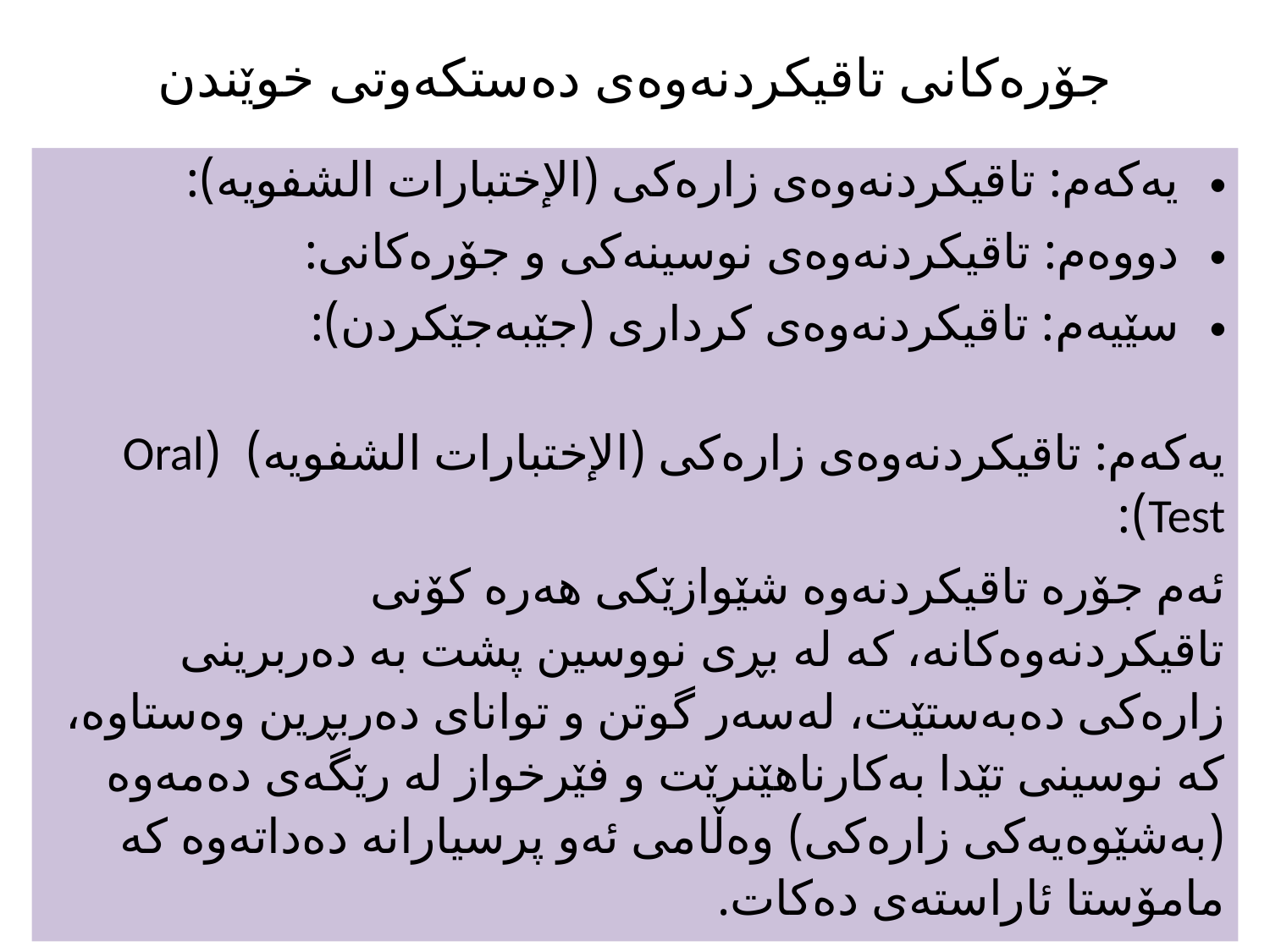

# جۆرەكانی تاقیكردنەوەی ده‌ستكه‌وتی خوێندن
یه‌كه‌م: تاقیكردنەوەی زارەكی (الإختبارات الشفویە):
دووه‌م: تاقیكردنەوەی نوسینەكی و جۆرەكانی:
سێیه‌م: تاقیكردنەوەی كرداری (جێبەجێكردن):

یه‌كه‌م: تاقیكردنەوەی زارەكی (الإختبارات الشفویە)  (Oral Test):
ئەم جۆرە تاقیكردنەوە شێوازێكی هەرە كۆنی تاقیكردنەوەكانە، كە لە بڕی نووسین پشت بە دەربرینی زارەكی دەبەستێت، لەسەر گوتن و توانای دەربڕین وەستاوە، كە نوسینی تێدا بەكارناهێنرێت و فێرخواز لە رێگەی دەمەوە (بەشێوەیەكی زارەكی) وەڵامی ئەو پرسیارانە دەداتەوە كە مامۆستا ئاراستەی دەكات.